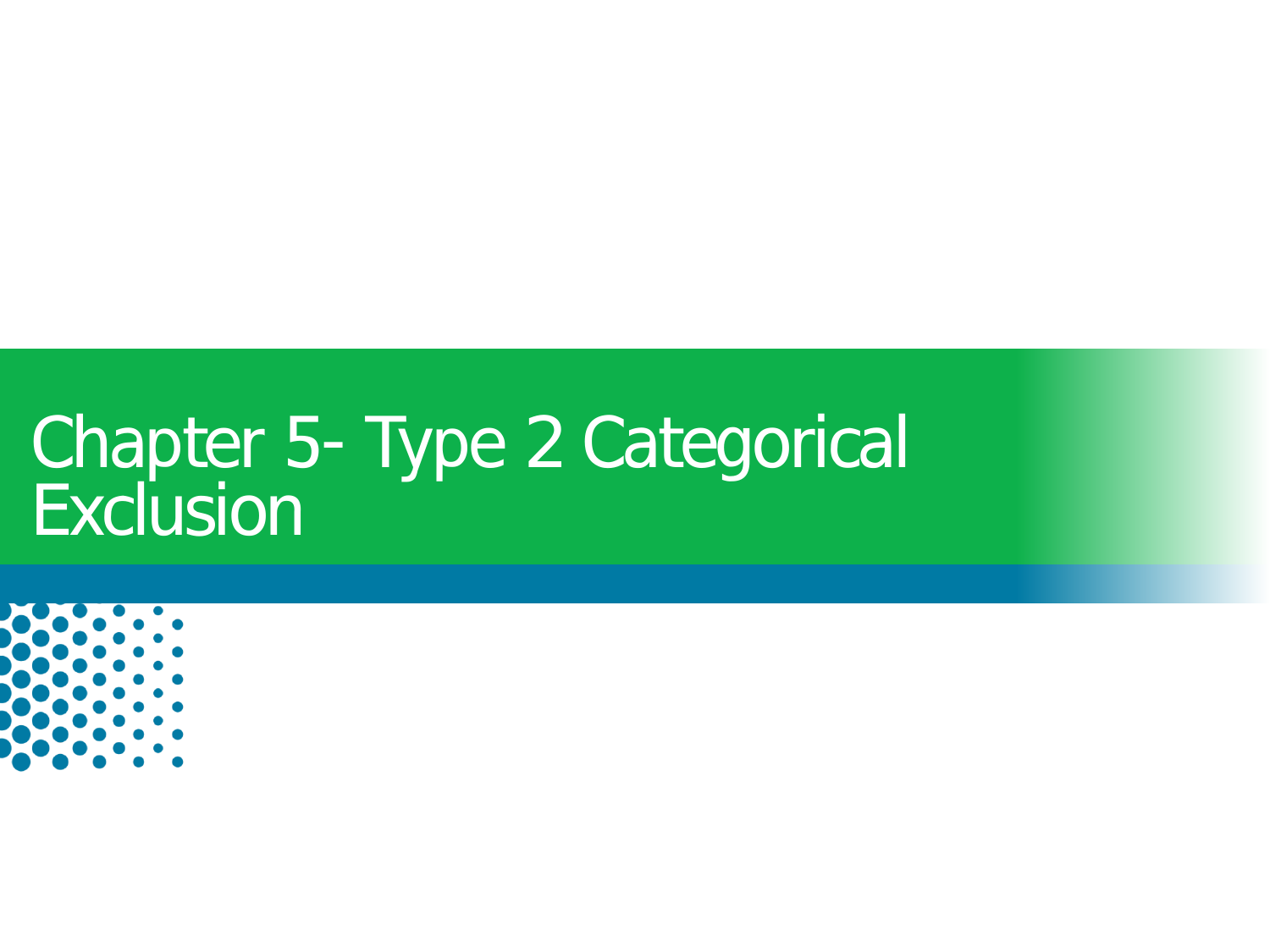

# Chapter 5- Type 2 Categorical Exclusion